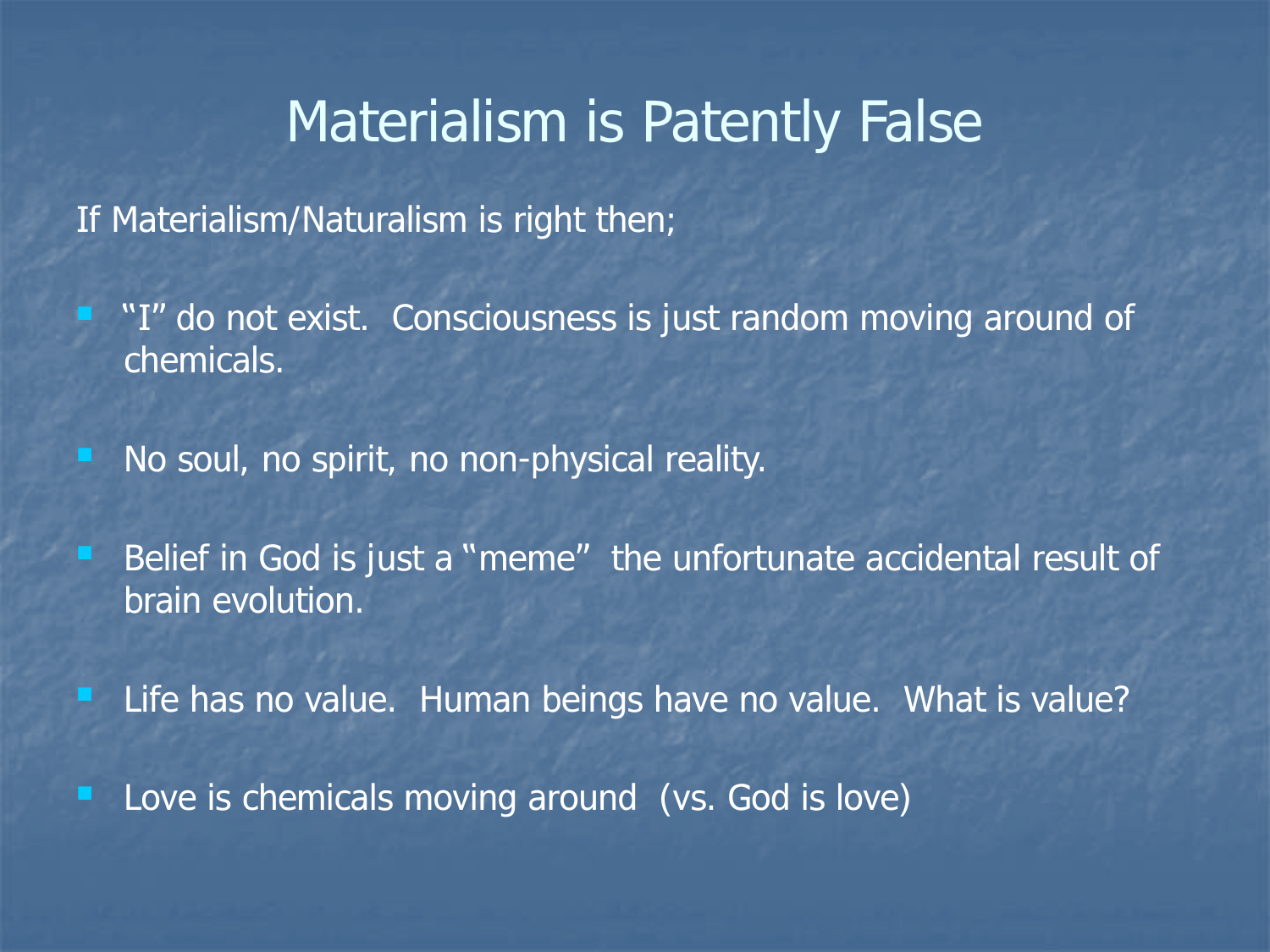

# Materialism is Patently False
If Materialism/Naturalism is right then;

“I” do not exist.  Consciousness is just random moving around of chemicals.

No soul, no spirit, no non-physical reality.

Belief in God is just a “meme”  the unfortunate accidental result of brain evolution.

Life has no value.  Human beings have no value.  What is value?

Love is chemicals moving around  (vs. God is love)